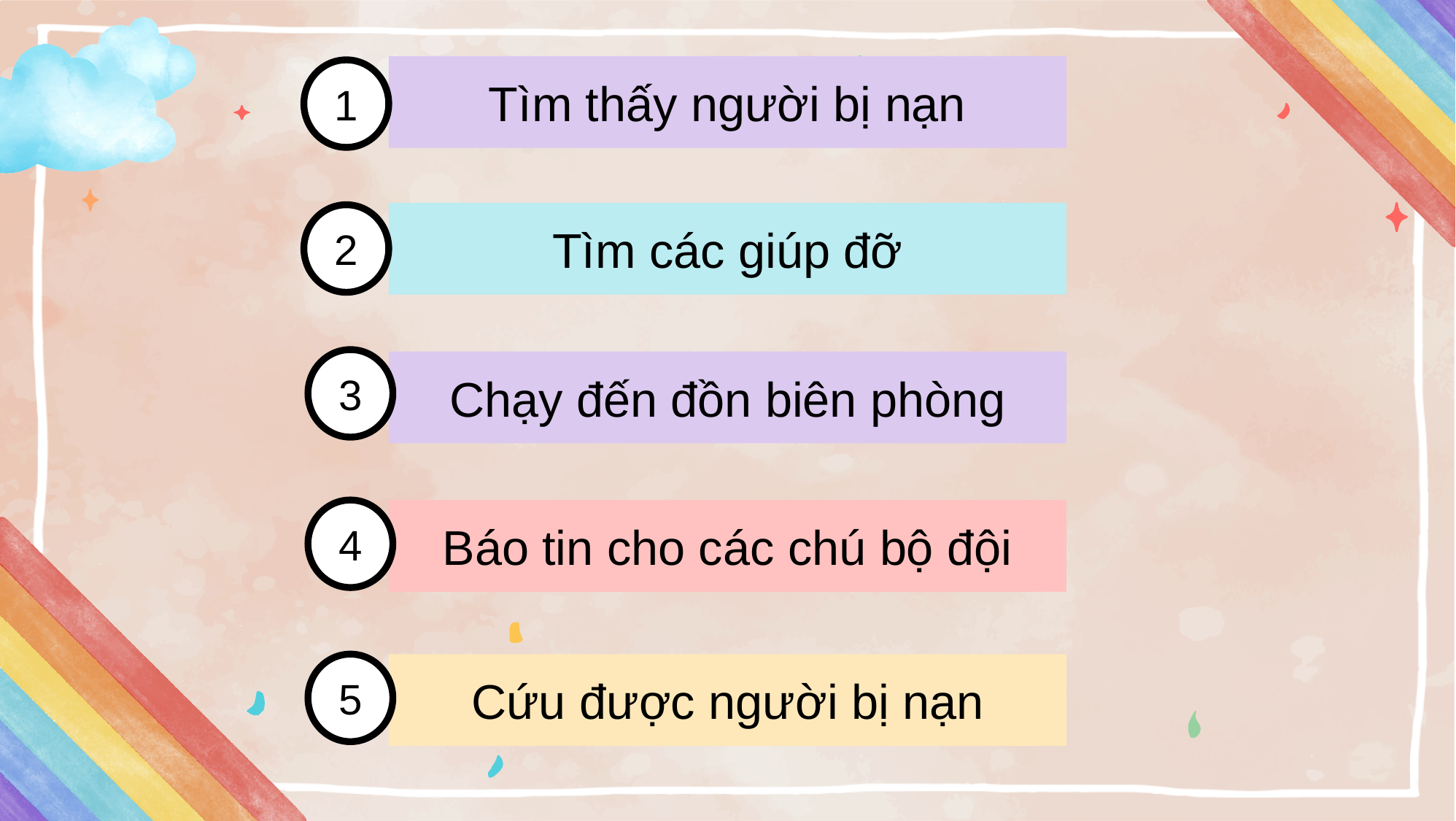

Tìm thấy người bị nạn
1
Tìm các giúp đỡ
2
3
Chạy đến đồn biên phòng
4
Báo tin cho các chú bộ đội
5
Cứu được người bị nạn